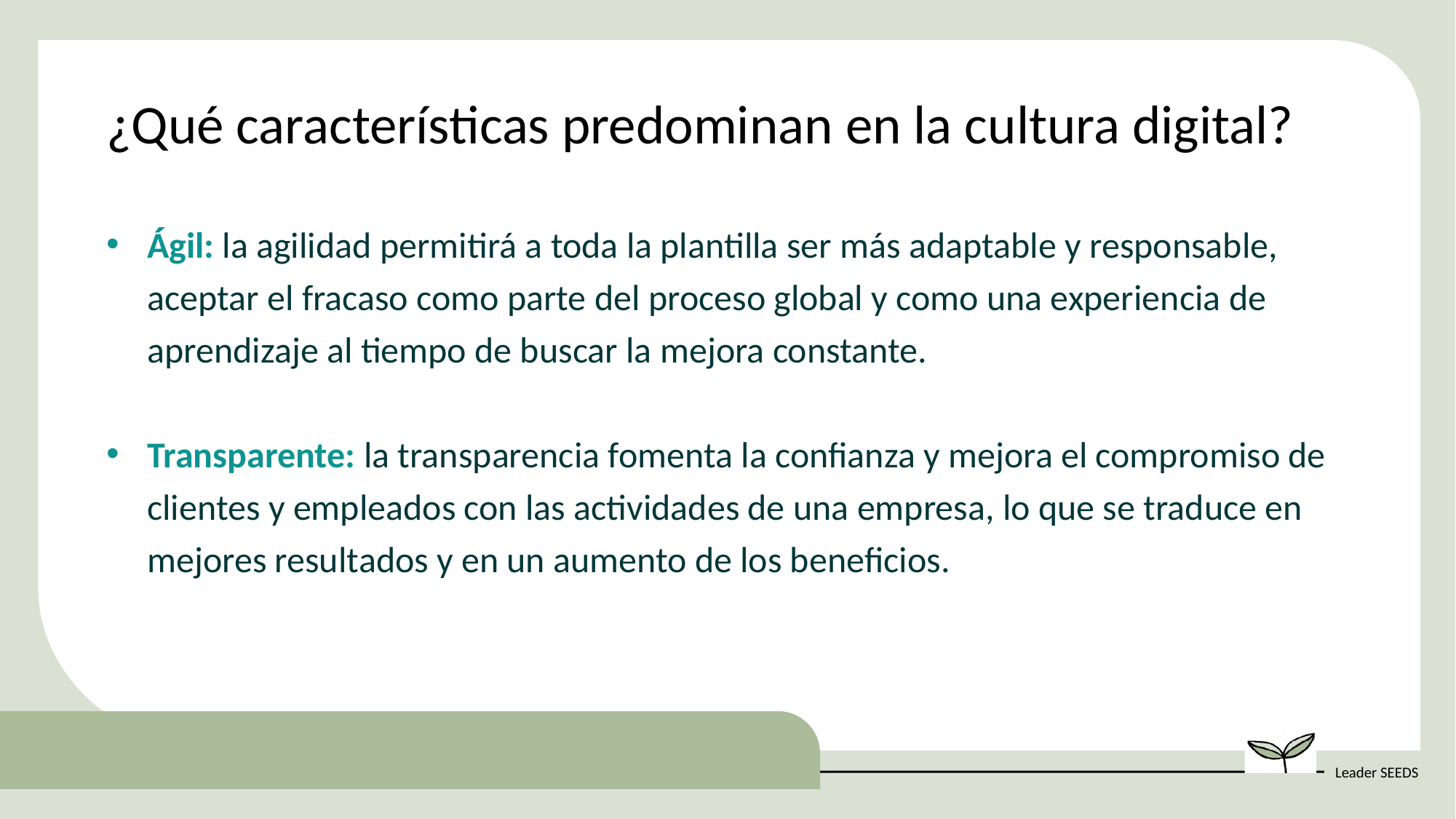

¿Qué características predominan en la cultura digital?
Ágil: la agilidad permitirá a toda la plantilla ser más adaptable y responsable, aceptar el fracaso como parte del proceso global y como una experiencia de aprendizaje al tiempo de buscar la mejora constante.

Transparente: la transparencia fomenta la confianza y mejora el compromiso de clientes y empleados con las actividades de una empresa, lo que se traduce en mejores resultados y en un aumento de los beneficios.